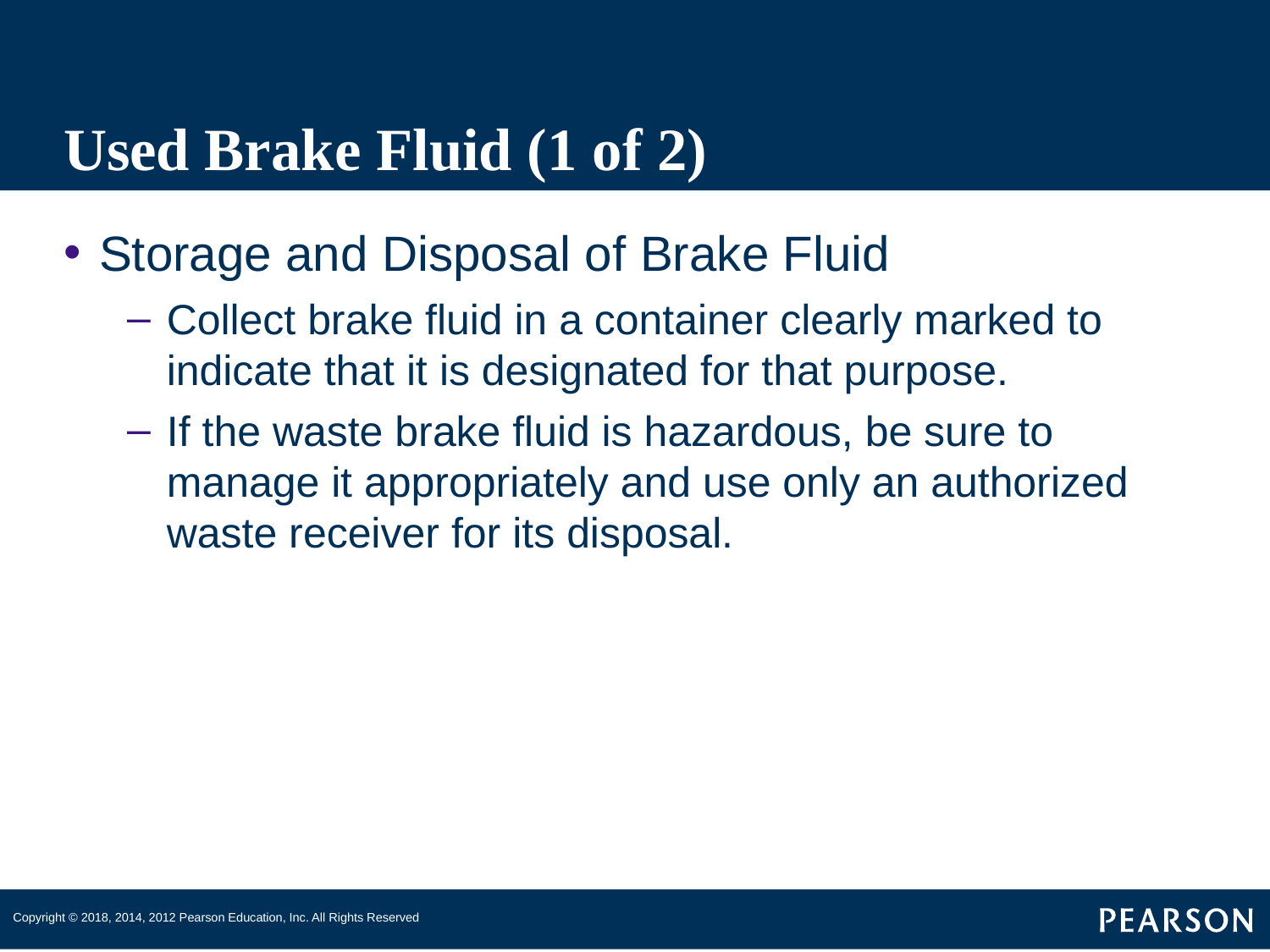

# Used Brake Fluid (1 of 2)
Storage and Disposal of Brake Fluid
Collect brake fluid in a container clearly marked to indicate that it is designated for that purpose.
If the waste brake fluid is hazardous, be sure to manage it appropriately and use only an authorized waste receiver for its disposal.